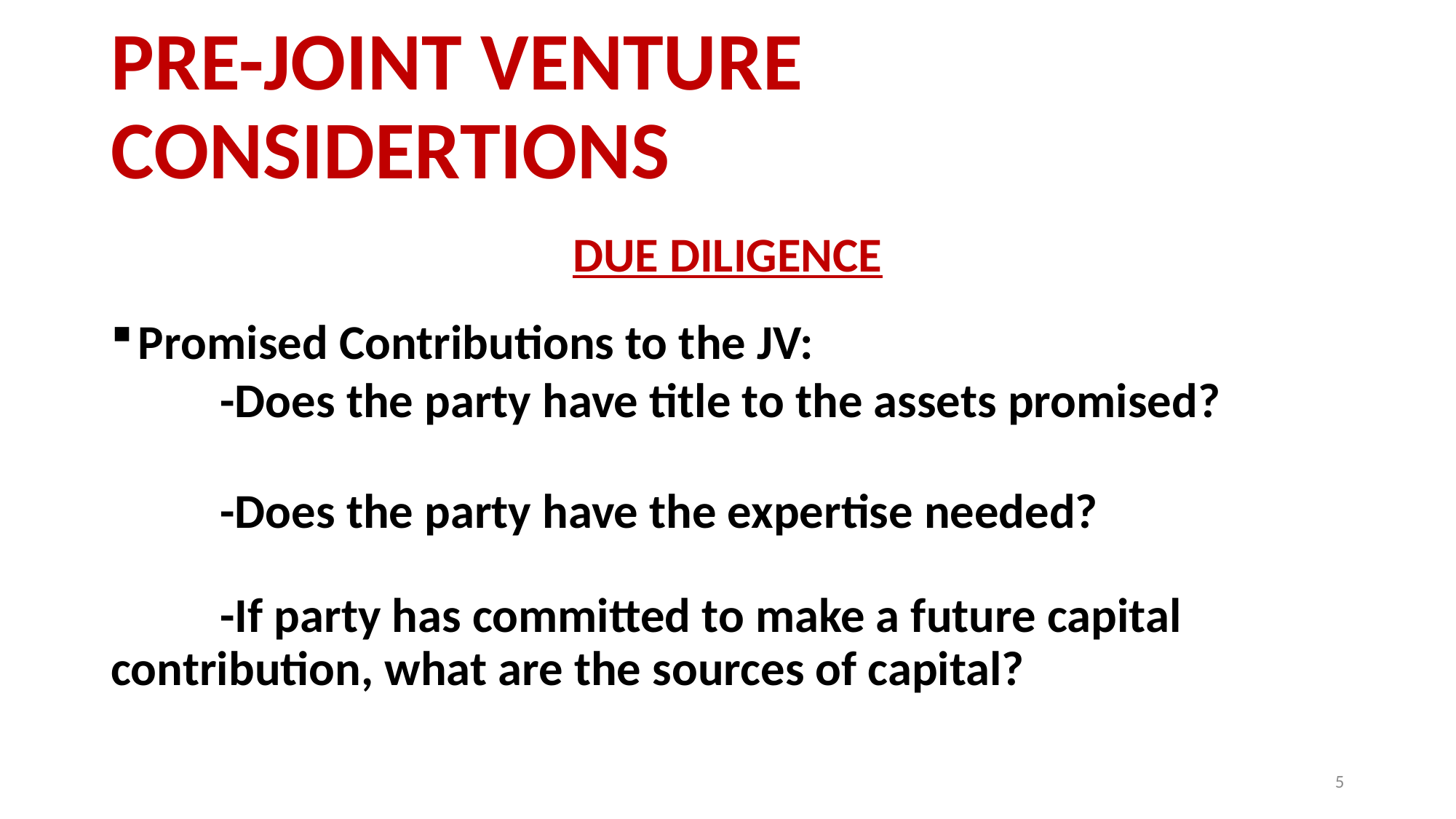

# PRE-JOINT VENTURE CONSIDERTIONS
DUE DILIGENCE
Promised Contributions to the JV:
	-Does the party have title to the assets promised?

	-Does the party have the expertise needed?

	-If party has committed to make a future capital 	contribution, what are the sources of capital?

5